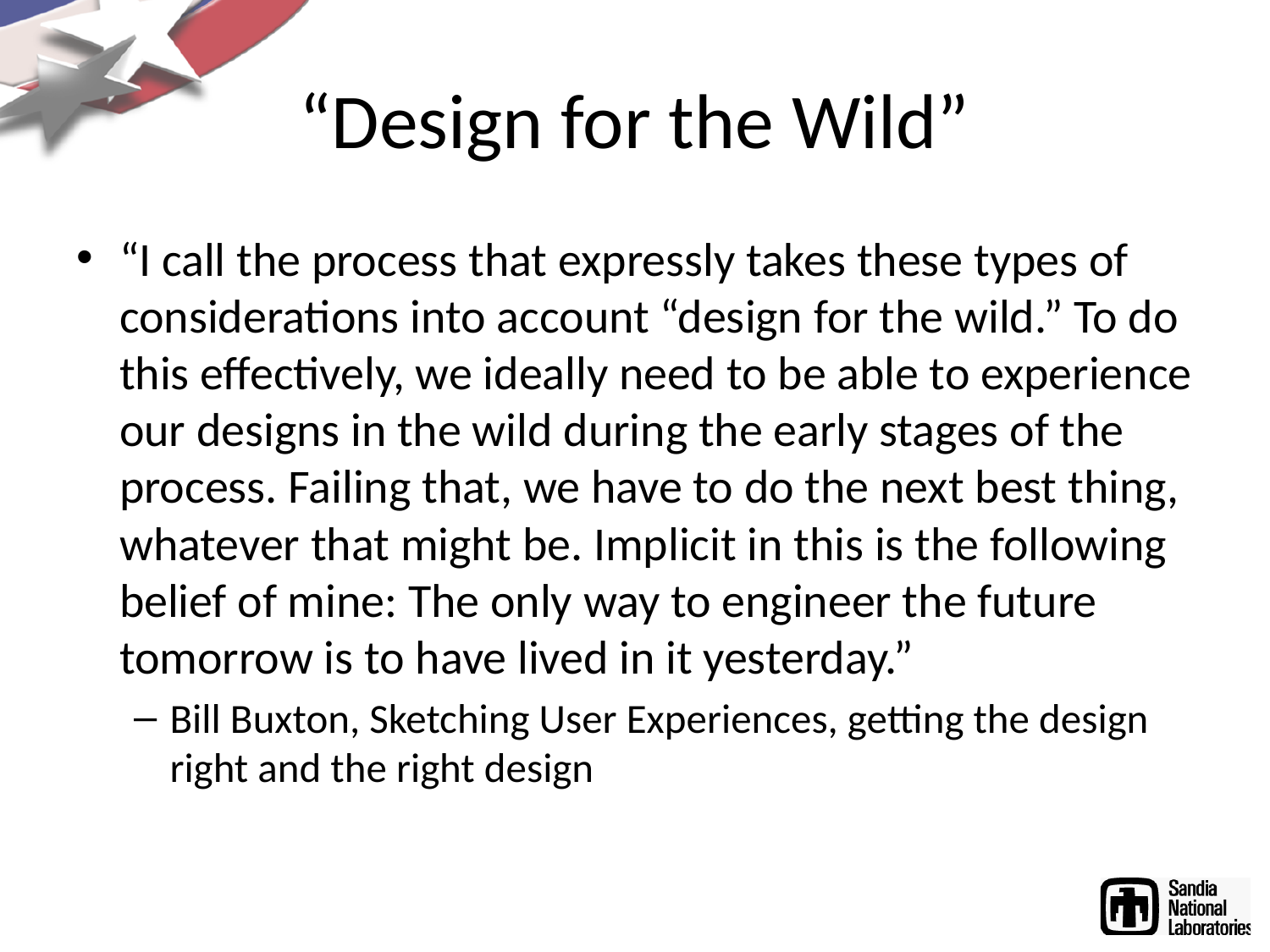

# “Design for the Wild”
“I call the process that expressly takes these types of considerations into account “design for the wild.” To do this eﬀectively, we ideally need to be able to experience our designs in the wild during the early stages of the process. Failing that, we have to do the next best thing, whatever that might be. Implicit in this is the following belief of mine: The only way to engineer the future tomorrow is to have lived in it yesterday.”
Bill Buxton, Sketching User Experiences, getting the design right and the right design